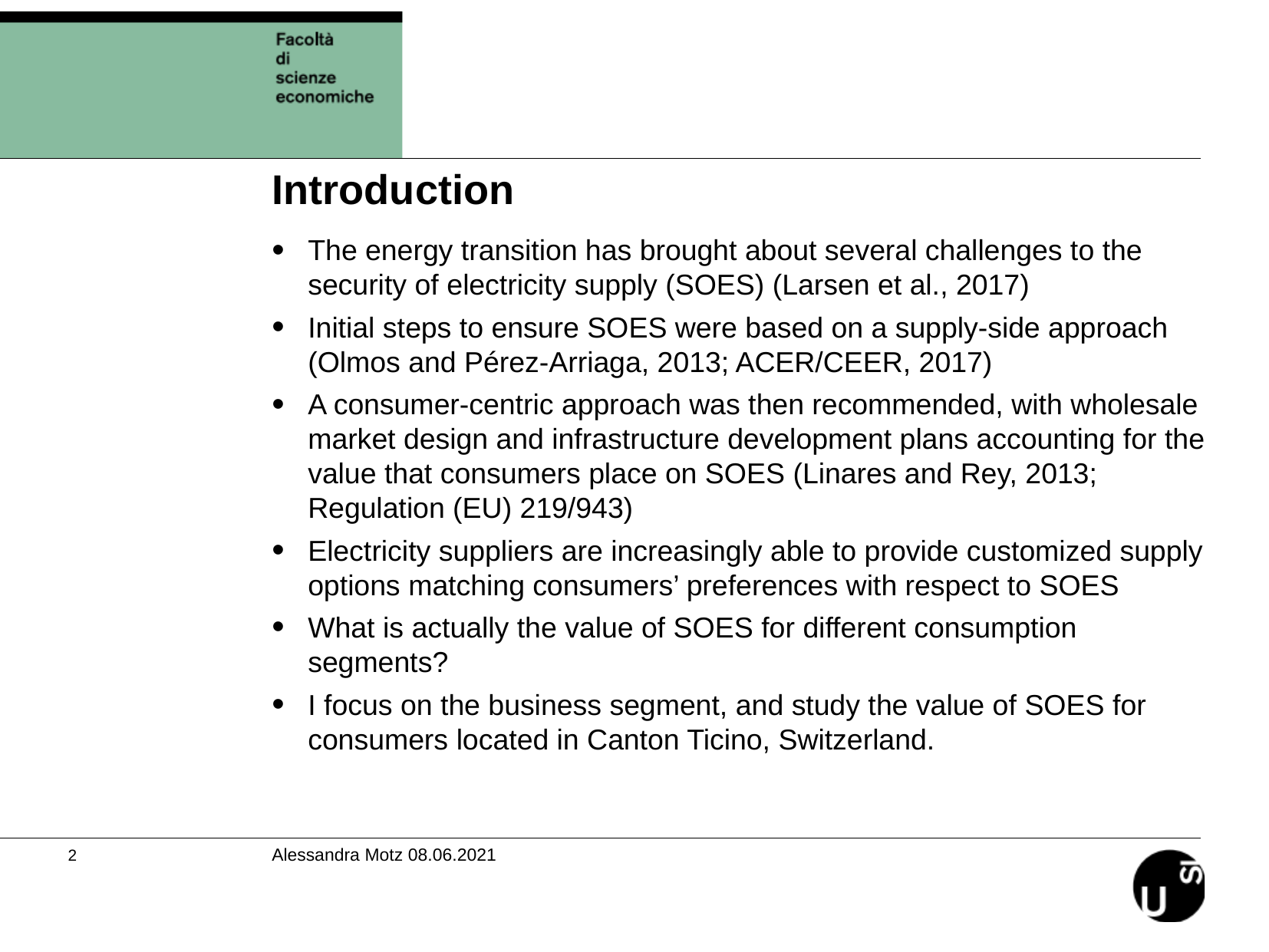

Introduction

The energy transition has brought about several challenges to the security of electricity supply (SOES) (Larsen et al., 2017)
Initial steps to ensure SOES were based on a supply-side approach (Olmos and Pérez-Arriaga, 2013; ACER/CEER, 2017)
A consumer-centric approach was then recommended, with wholesale market design and infrastructure development plans accounting for the value that consumers place on SOES (Linares and Rey, 2013; Regulation (EU) 219/943)
Electricity suppliers are increasingly able to provide customized supply options matching consumers’ preferences with respect to SOES
What is actually the value of SOES for different consumption segments?
I focus on the business segment, and study the value of SOES for consumers located in Canton Ticino, Switzerland.
Alessandra Motz 08.06.2021